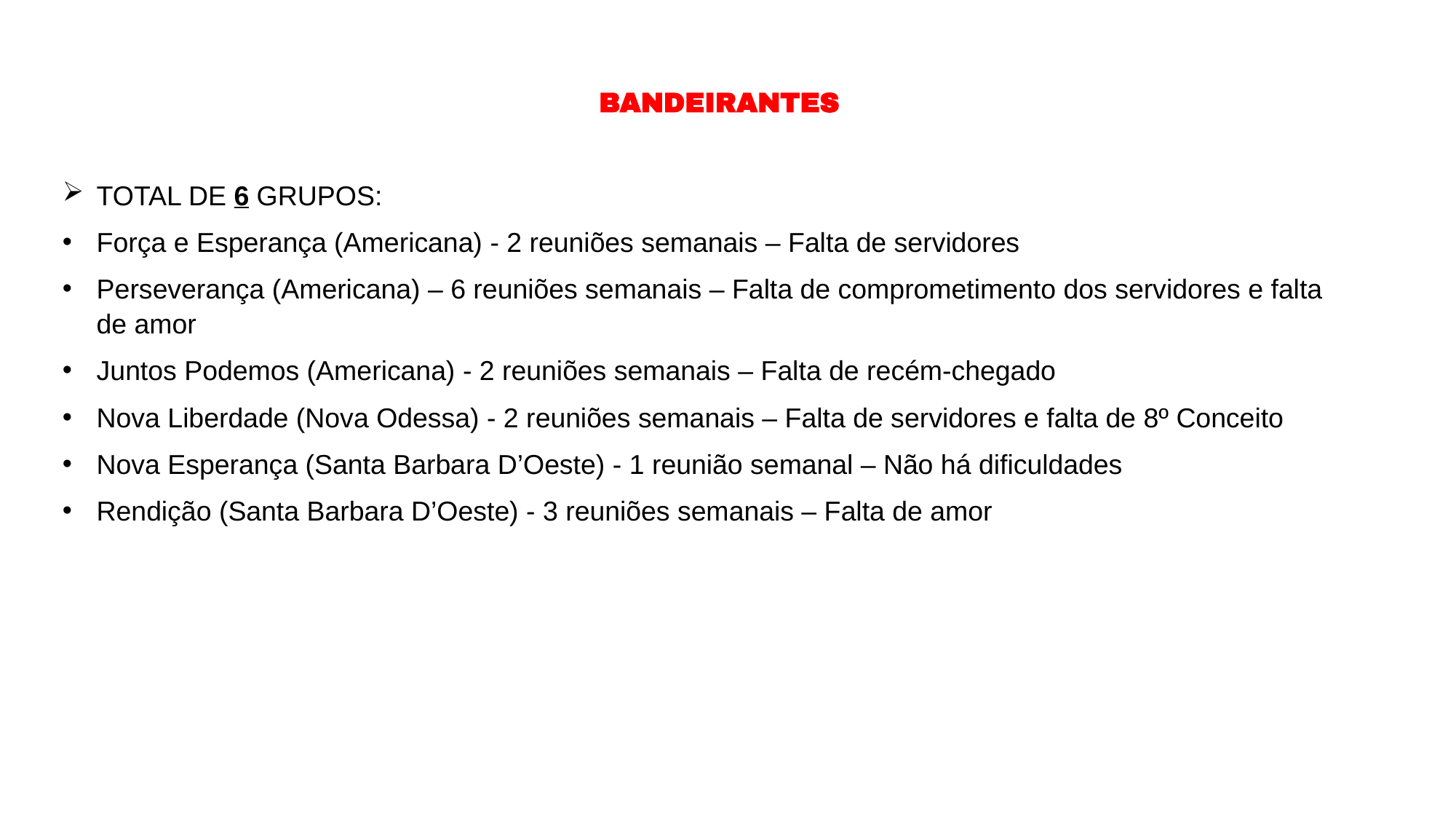

BANDEIRANTES

TOTAL DE 6 GRUPOS:
Força e Esperança (Americana) - 2 reuniões semanais – Falta de servidores
Perseverança (Americana) – 6 reuniões semanais – Falta de comprometimento dos servidores e falta de amor
Juntos Podemos (Americana) - 2 reuniões semanais – Falta de recém-chegado
Nova Liberdade (Nova Odessa) - 2 reuniões semanais – Falta de servidores e falta de 8º Conceito
Nova Esperança (Santa Barbara D’Oeste) - 1 reunião semanal – Não há dificuldades
Rendição (Santa Barbara D’Oeste) - 3 reuniões semanais – Falta de amor